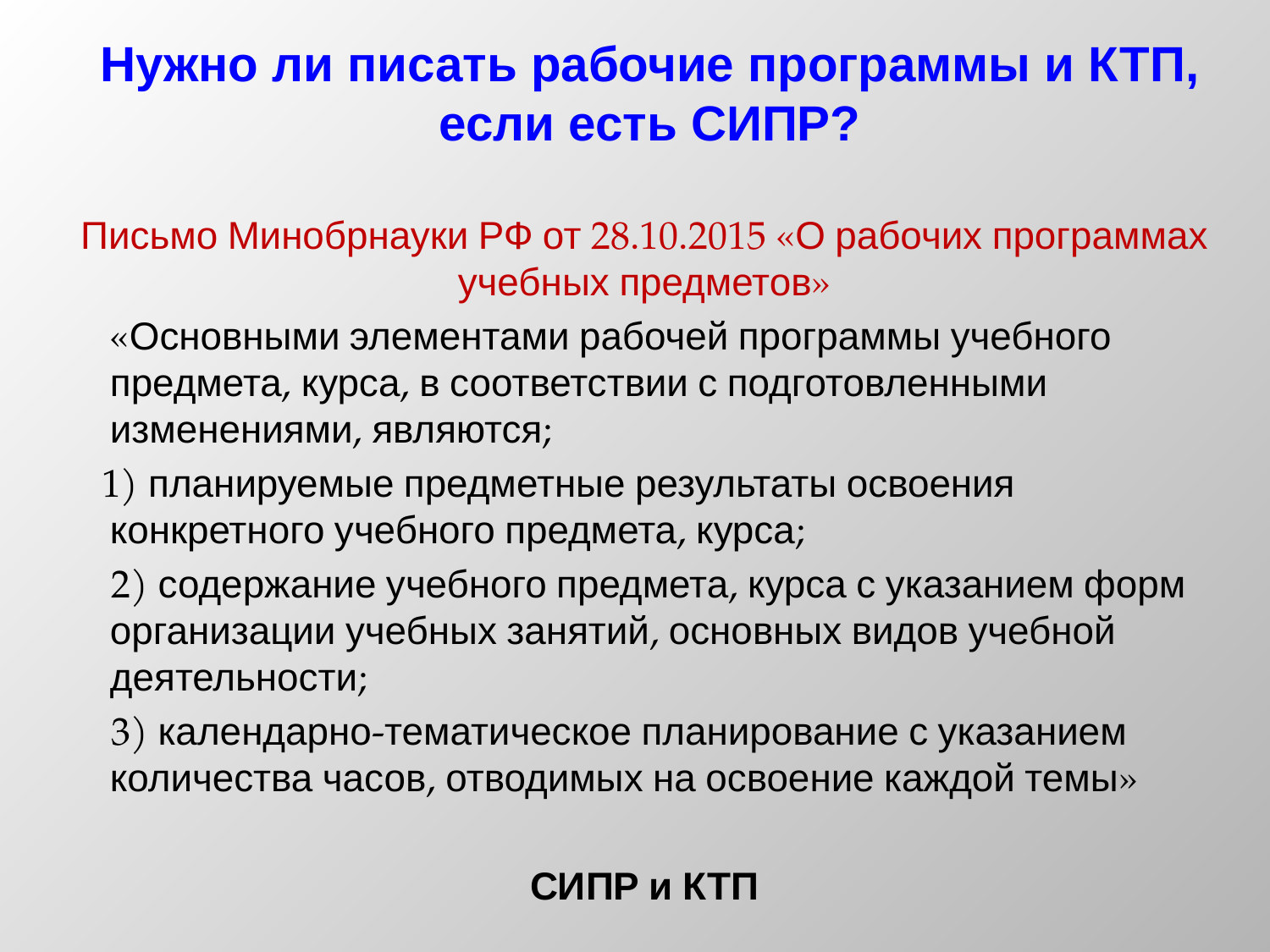

# Нужно ли писать рабочие программы и КТП, если есть СИПР?
Письмо Минобрнауки РФ от 28.10.2015 «О рабочих программах учебных предметов»
	«Основными элементами рабочей программы учебного предмета, курса, в соответствии с подготовленными изменениями, являются;
     1) планируемые предметные результаты освоения конкретного учебного предмета, курса;
      2) содержание учебного предмета, курса с указанием форм организации учебных занятий, основных видов учебной деятельности;
      3) календарно-тематическое планирование с указанием количества часов, отводимых на освоение каждой темы»

СИПР и КТП